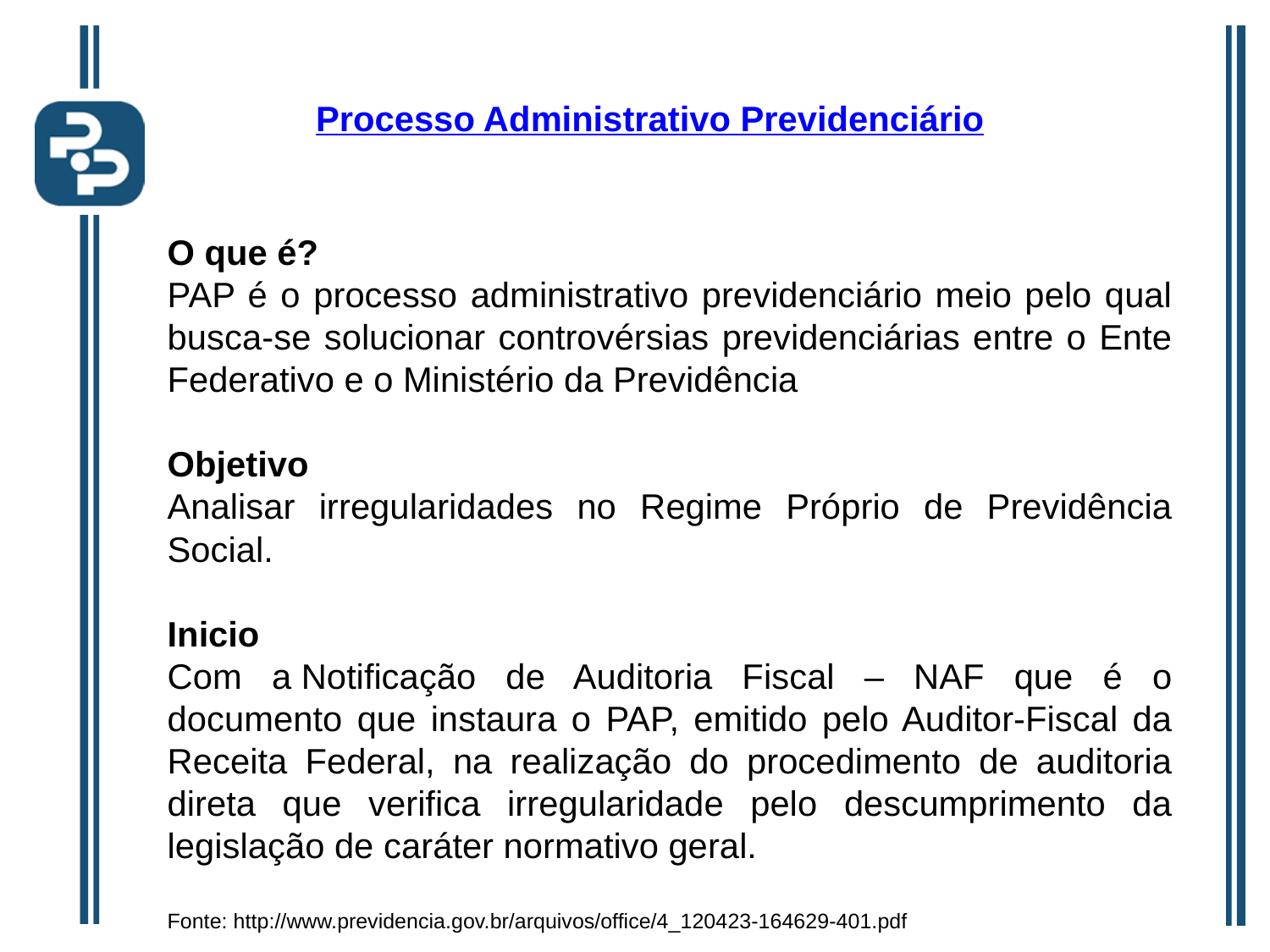

Processo Administrativo Previdenciário

O que é?
PAP é o processo administrativo previdenciário meio pelo qual busca-se solucionar controvérsias previdenciárias entre o Ente Federativo e o Ministério da Previdência

Objetivo
Analisar irregularidades no Regime Próprio de Previdência Social.

Inicio
Com a Notificação de Auditoria Fiscal – NAF que é o documento que instaura o PAP, emitido pelo Auditor-Fiscal da Receita Federal, na realização do procedimento de auditoria direta que verifica irregularidade pelo descumprimento da legislação de caráter normativo geral.

Fonte: http://www.previdencia.gov.br/arquivos/office/4_120423-164629-401.pdf